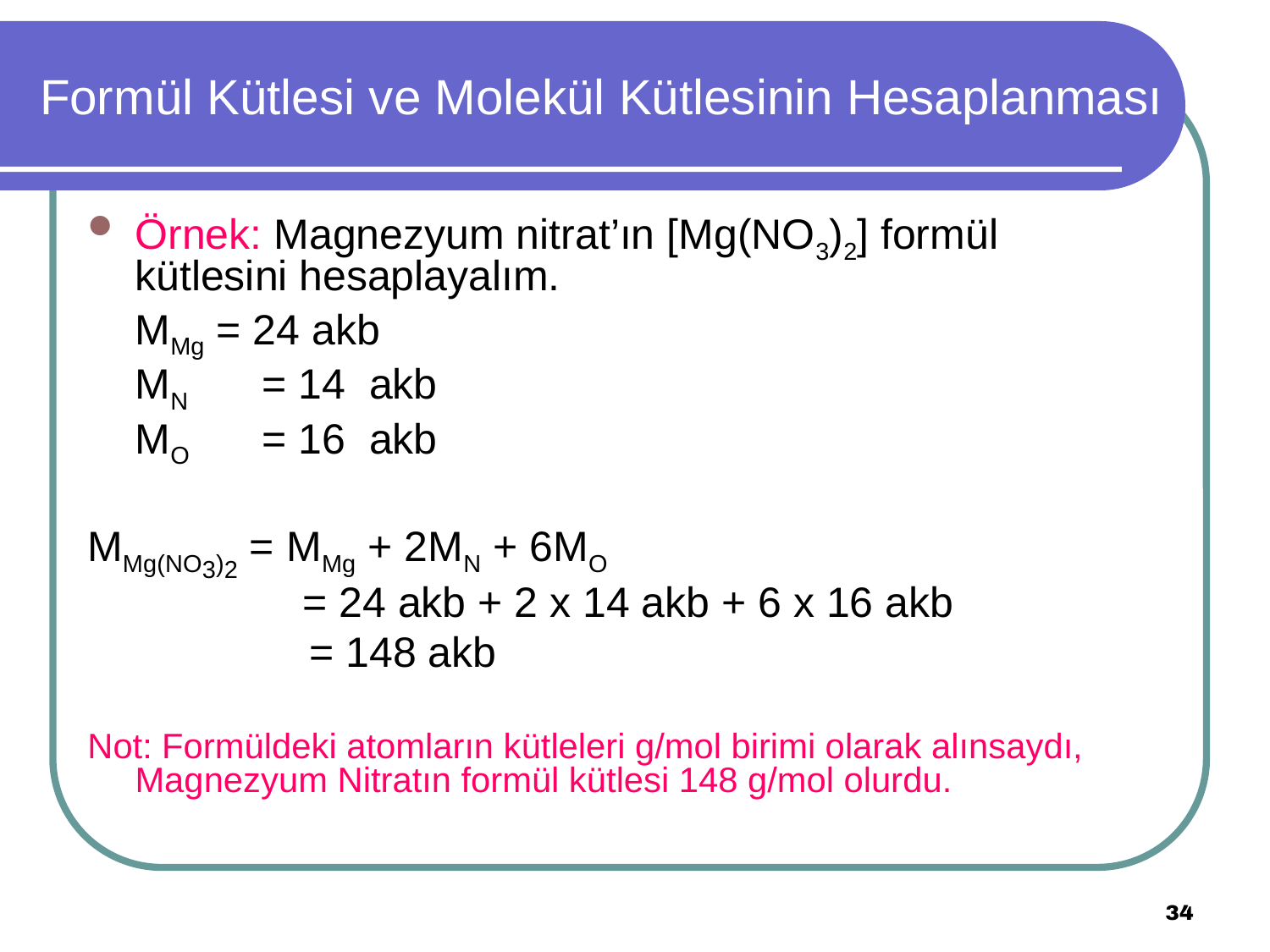

# Formül Kütlesi ve Molekül Kütlesinin Hesaplanması
Örnek: Magnezyum nitrat’ın [Mg(NO3)2] formül kütlesini hesaplayalım.
	MMg = 24 akb
    	MN 	= 14  akb
	MO 	= 16  akb

MMg(NO3)2 = MMg + 2MN + 6MO
		      = 24 akb + 2 x 14 akb + 6 x 16 akb
		    = 148 akb

Not: Formüldeki atomların kütleleri g/mol birimi olarak alınsaydı,     Magnezyum Nitratın formül kütlesi 148 g/mol olurdu.
34